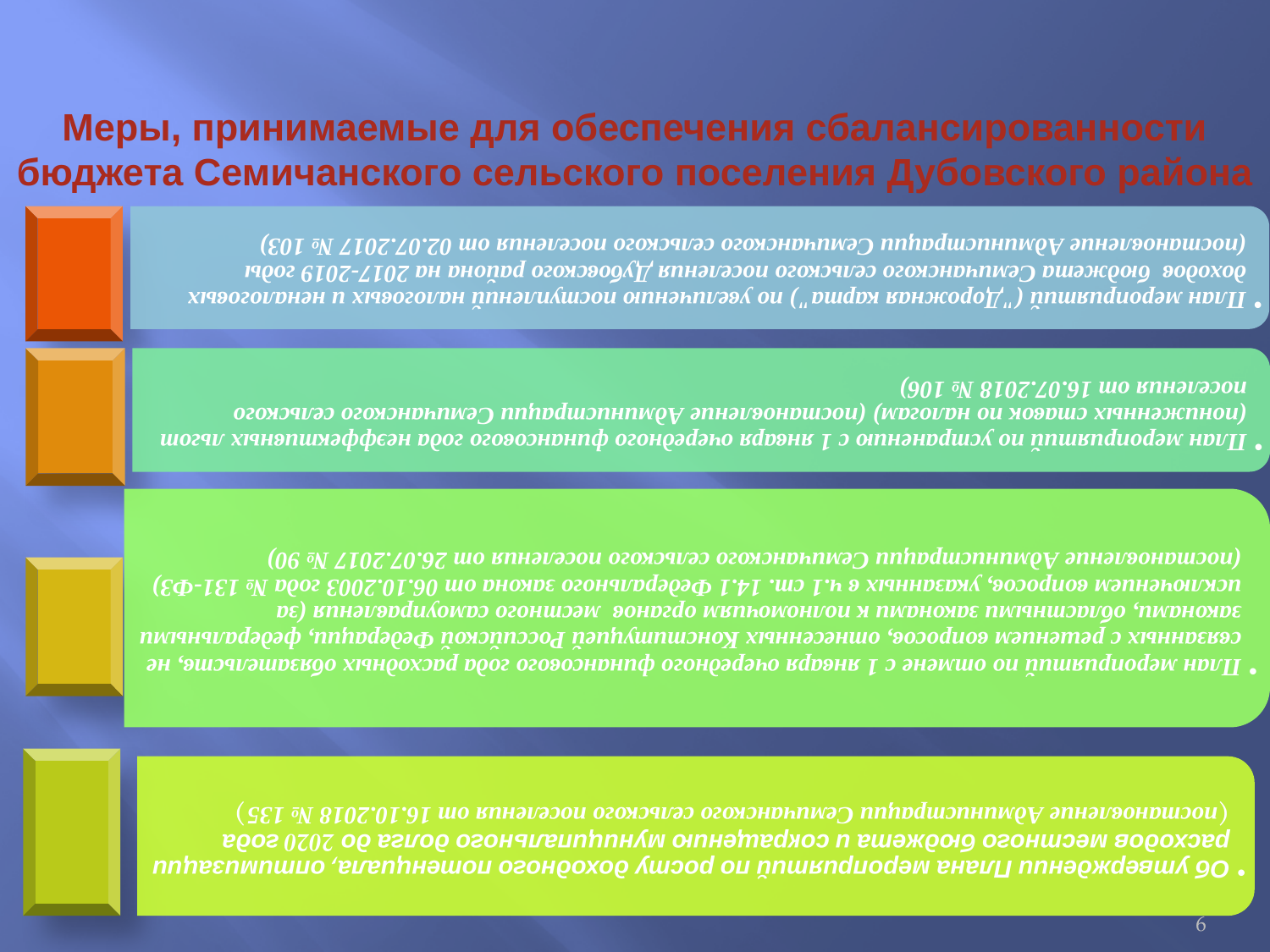

Меры, принимаемые для обеспечения сбалансированности бюджета Семичанского сельского поселения Дубовского района

План мероприятий ("Дорожная карта") по увеличению поступлений налоговых и неналоговых доходов  бюджета Семичанского сельского поселения Дубовского района на 2017-2019 годы
(постановление Администрации Семичанского сельского поселения от 02.07.2017 № 103)

План мероприятий по устранению с 1 января очередного финансового года неэффективных льгот (пониженных ставок по налогам) (постановление Администрации Семичанского сельского поселения от 16.07.2018 № 106)

План мероприятий по отмене с 1 января очередного финансового года расходных обязательств, не связанных с решением вопросов, отнесенных Конституцией Российской Федерации, федеральными законами, областными законами к полномочиям органов  местного самоуправления (за исключением вопросов, указанных в ч.1 ст. 14.1 Федерального закона от 06.10.2003 года № 131-ФЗ) (постановление Администрации Семичанского сельского поселения от 26.07.2017 № 90)

Об утверждении Плана мероприятий по росту доходного потенциала, оптимизации расходов местного бюджета и сокращению муниципального долга до 2020 года  (постановление Администрации Семичанского сельского поселения от 16.10.2018 № 135)
6